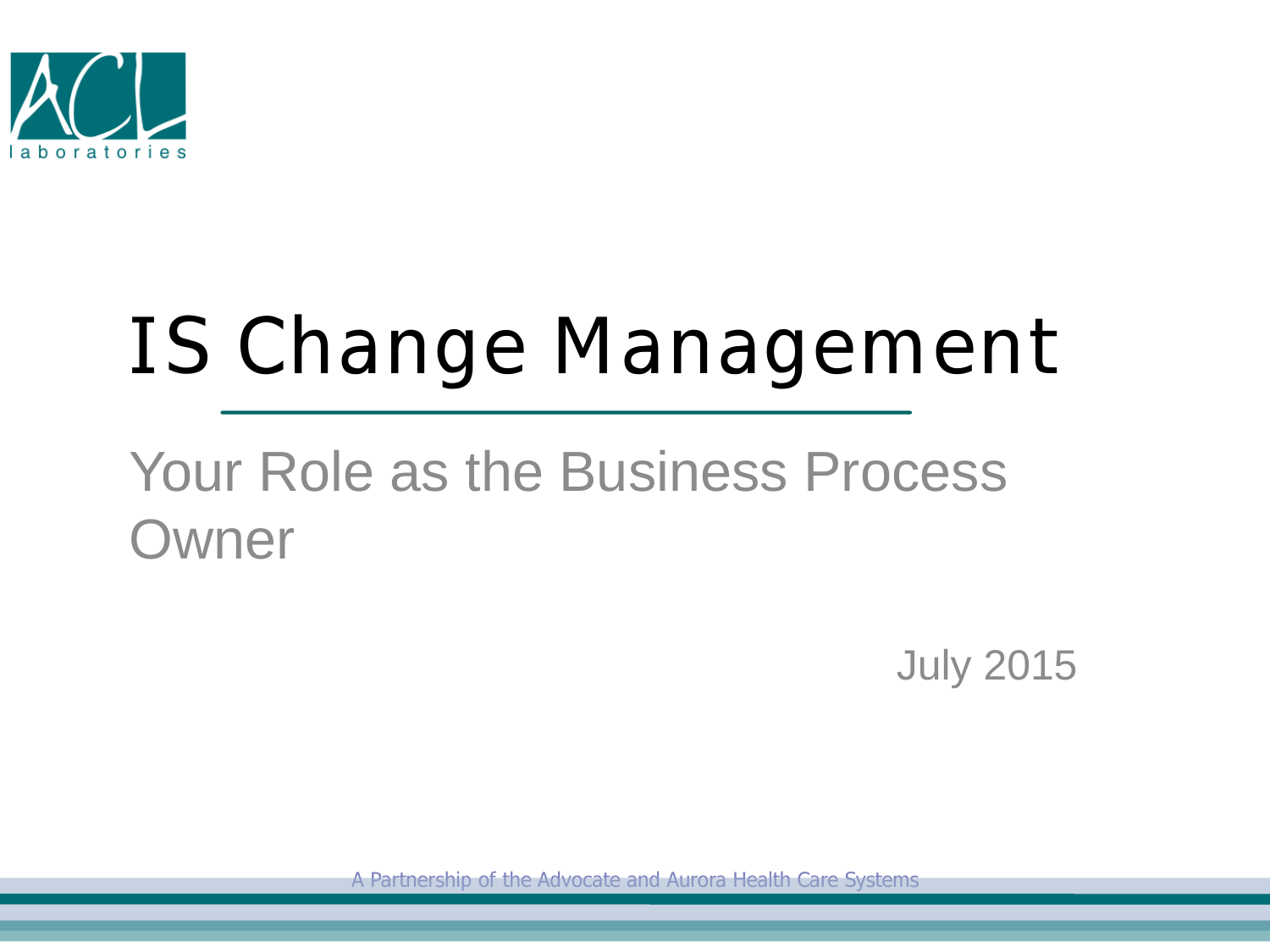

# IS Change Management
Your Role as the Business Process Owner

July 2015